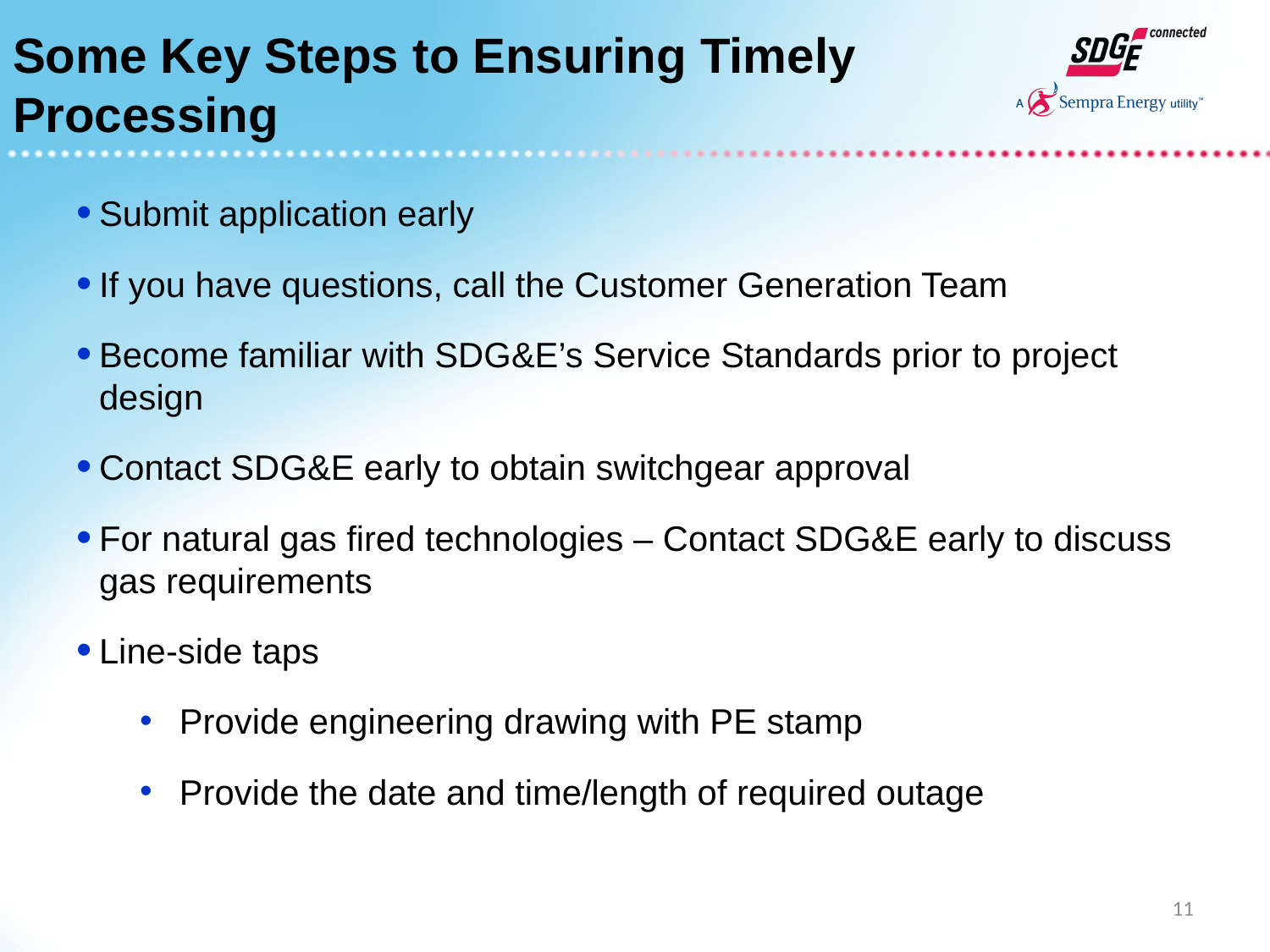

# Some Key Steps to Ensuring Timely Processing
Submit application early
If you have questions, call the Customer Generation Team
Become familiar with SDG&E’s Service Standards prior to project design
Contact SDG&E early to obtain switchgear approval
For natural gas fired technologies – Contact SDG&E early to discuss gas requirements
Line-side taps
Provide engineering drawing with PE stamp
Provide the date and time/length of required outage
11